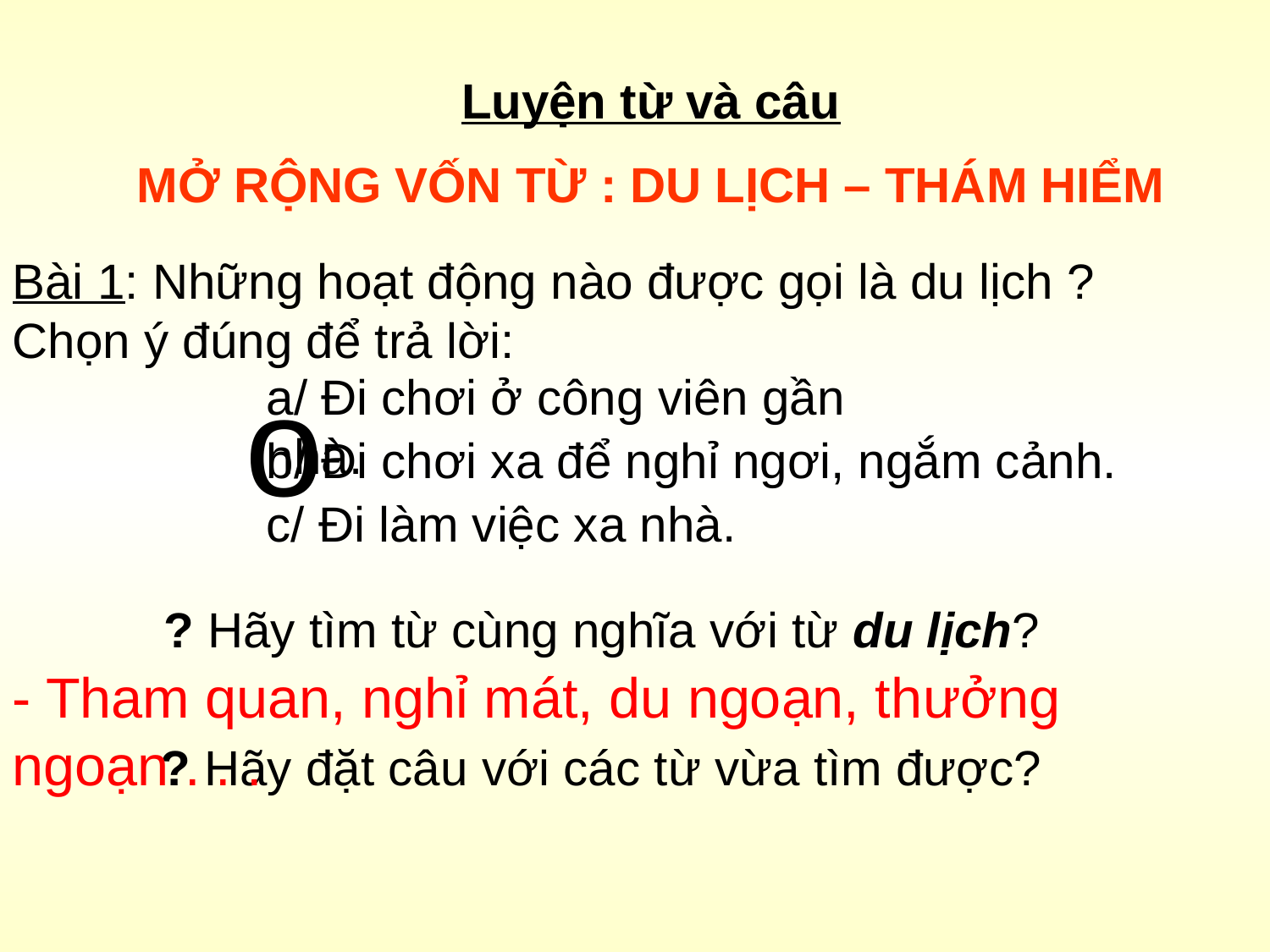

Luyện từ và câu
MỞ RỘNG VỐN TỪ : DU LỊCH – THÁM HIỂM
Bài 1: Những hoạt động nào được gọi là du lịch ? Chọn ý đúng để trả lời:
o
a/ Đi chơi ở công viên gần nhà.
b/ Đi chơi xa để nghỉ ngơi, ngắm cảnh.
c/ Đi làm việc xa nhà.
 ? Hãy tìm từ cùng nghĩa với từ du lịch?
- Tham quan, nghỉ mát, du ngoạn, thưởng ngoạn . . .
? Hãy đặt câu với các từ vừa tìm được?